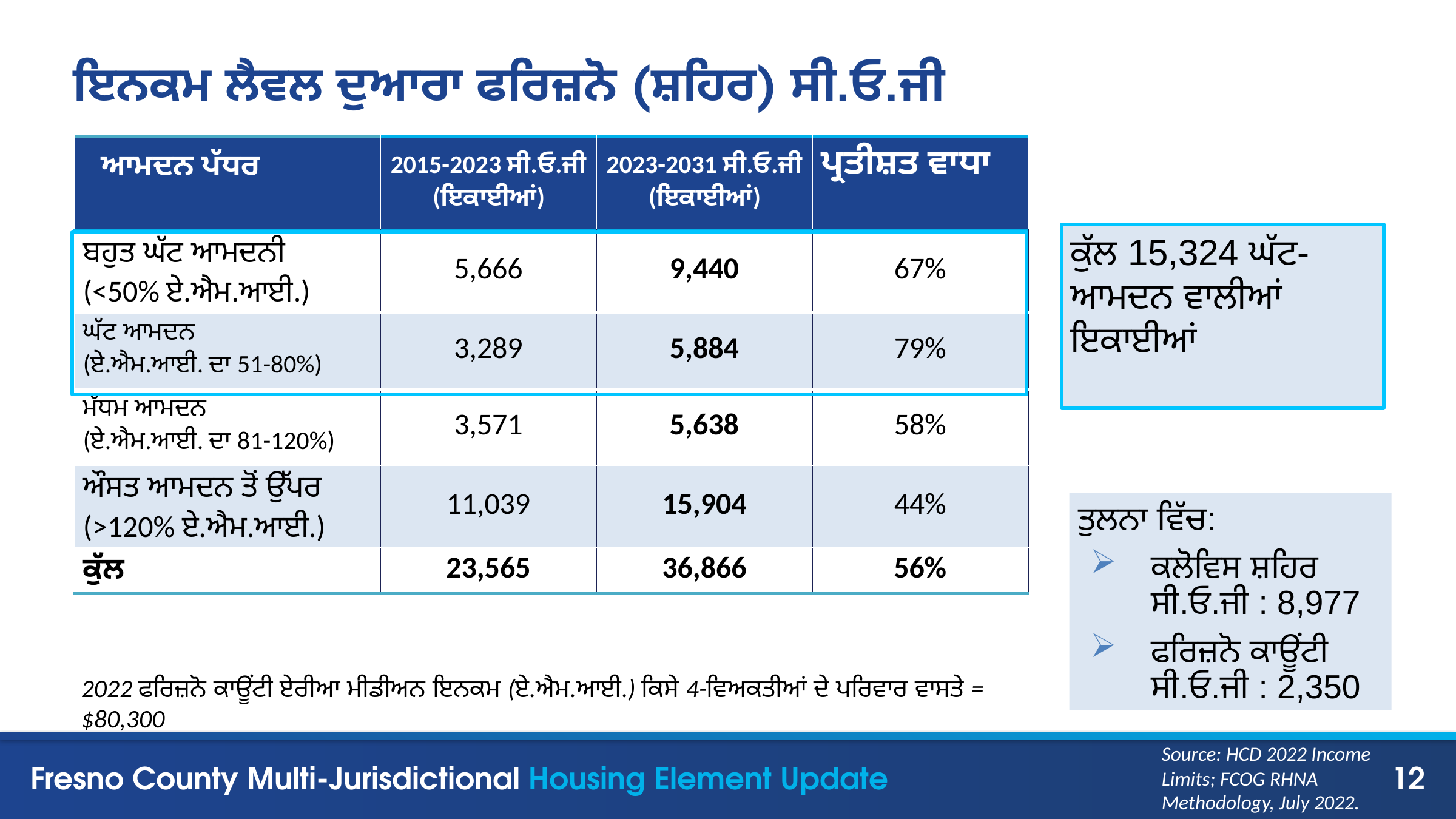

# ਇਨਕਮ ਲੈਵਲ ਦੁਆਰਾ ਫਰਿਜ਼ਨੋ (ਸ਼ਹਿਰ) ਸੀ.ਓ.ਜੀ
| ਆਮਦਨ ਪੱਧਰ | 2015-2023 ਸੀ.ਓ.ਜੀ (ਇਕਾਈਆਂ) | 2023-2031 ਸੀ.ਓ.ਜੀ (ਇਕਾਈਆਂ) | ਪ੍ਰਤੀਸ਼ਤ ਵਾਧਾ |
| --- | --- | --- | --- |
| ਬਹੁਤ ਘੱਟ ਆਮਦਨੀ (<50% ਏ.ਐਮ.ਆਈ.) | 5,666 | 9,440 | 67% |
| ਘੱਟ ਆਮਦਨ (ਏ.ਐਮ.ਆਈ. ਦਾ 51-80%) | 3,289 | 5,884 | 79% |
| ਮੱਧਮ ਆਮਦਨ (ਏ.ਐਮ.ਆਈ. ਦਾ 81-120%) | 3,571 | 5,638 | 58% |
| ਔਸਤ ਆਮਦਨ ਤੋਂ ਉੱਪਰ (>120% ਏ.ਐਮ.ਆਈ.) | 11,039 | 15,904 | 44% |
| ਕੁੱਲ | 23,565 | 36,866 | 56% |
ਕੁੱਲ 15,324 ਘੱਟ-ਆਮਦਨ ਵਾਲੀਆਂ ਇਕਾਈਆਂ

ਤੁਲਨਾ ਵਿੱਚ:
ਕਲੋਵਿਸ ਸ਼ਹਿਰ
ਸੀ.ਓ.ਜੀ : 8,977
ਫਰਿਜ਼ਨੋ ਕਾਊਂਟੀ ਸੀ.ਓ.ਜੀ : 2,350
2022 ਫਰਿਜ਼ਨੋ ਕਾਊਂਟੀ ਏਰੀਆ ਮੀਡੀਅਨ ਇਨਕਮ (ਏ.ਐਮ.ਆਈ.) ਕਿਸੇ 4-ਵਿਅਕਤੀਆਂ ਦੇ ਪਰਿਵਾਰ ਵਾਸਤੇ = $80,300

Source: HCD 2022 Income Limits; FCOG RHNA Methodology, July 2022.